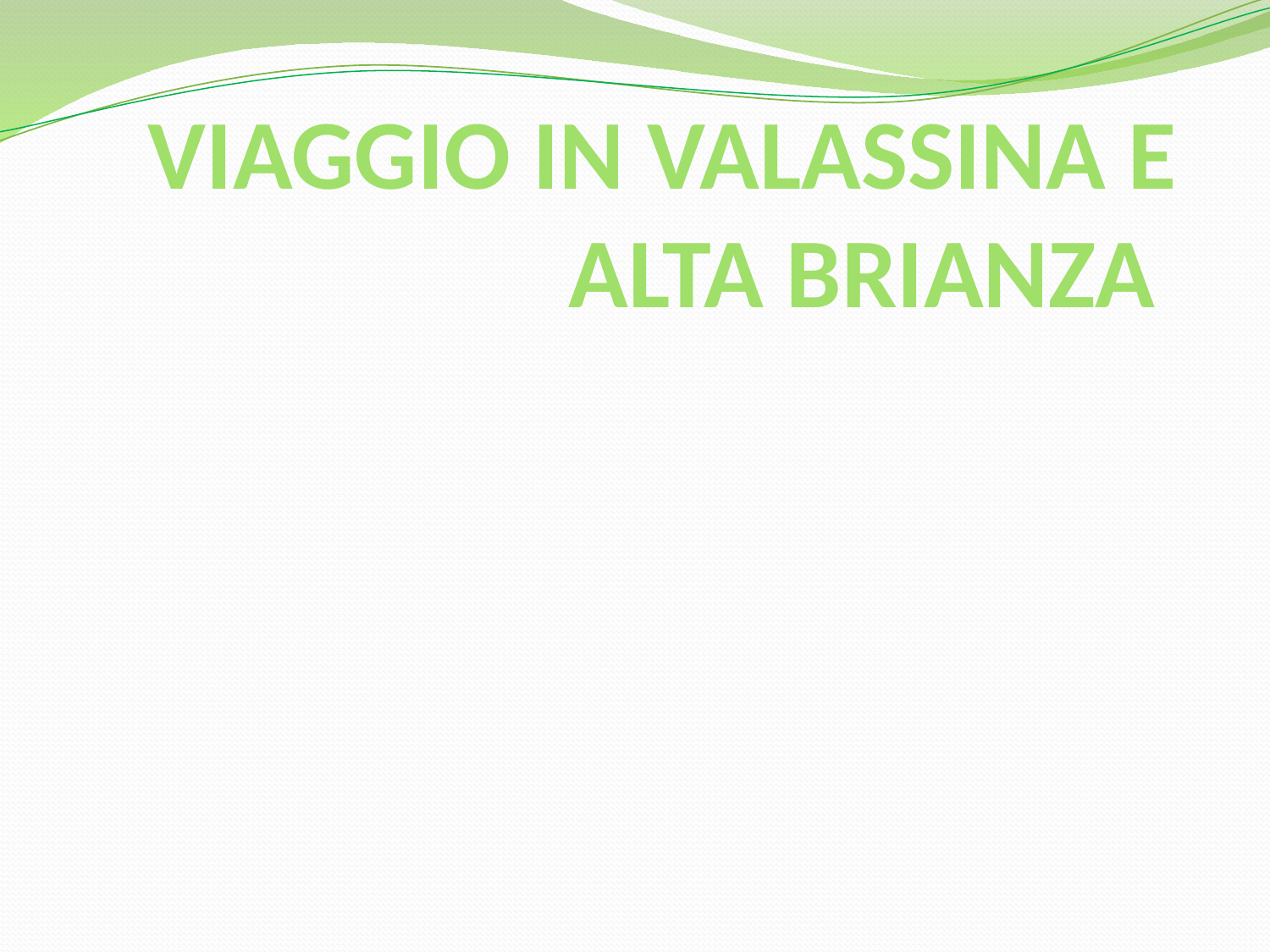

# VIAGGIO IN VALASSINA E ALTA BRIANZA